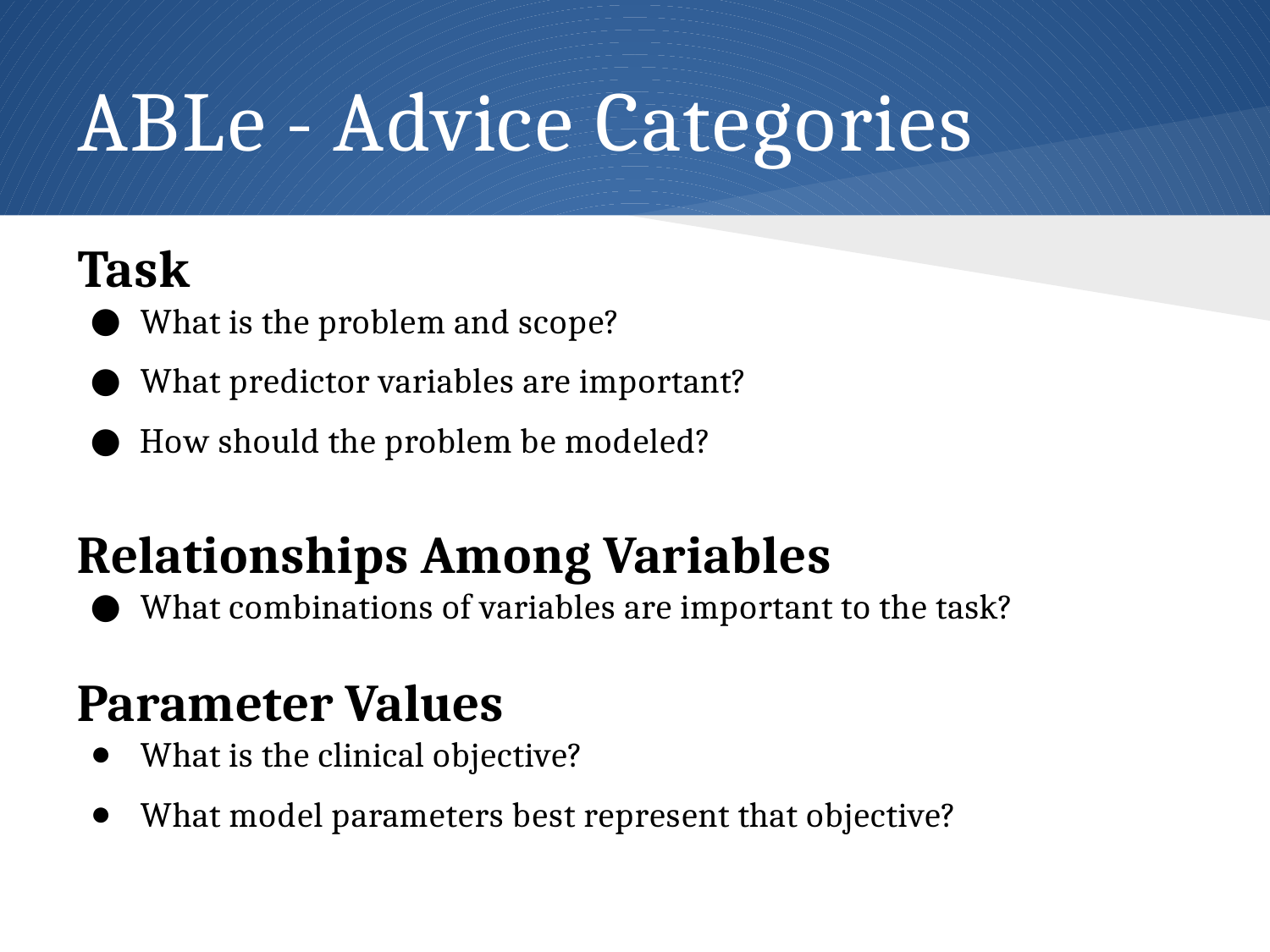

# ABLe - Advice Categories
Task
What is the problem and scope?
What predictor variables are important?
How should the problem be modeled?

Relationships Among Variables
What combinations of variables are important to the task?

Parameter Values
What is the clinical objective?
What model parameters best represent that objective?